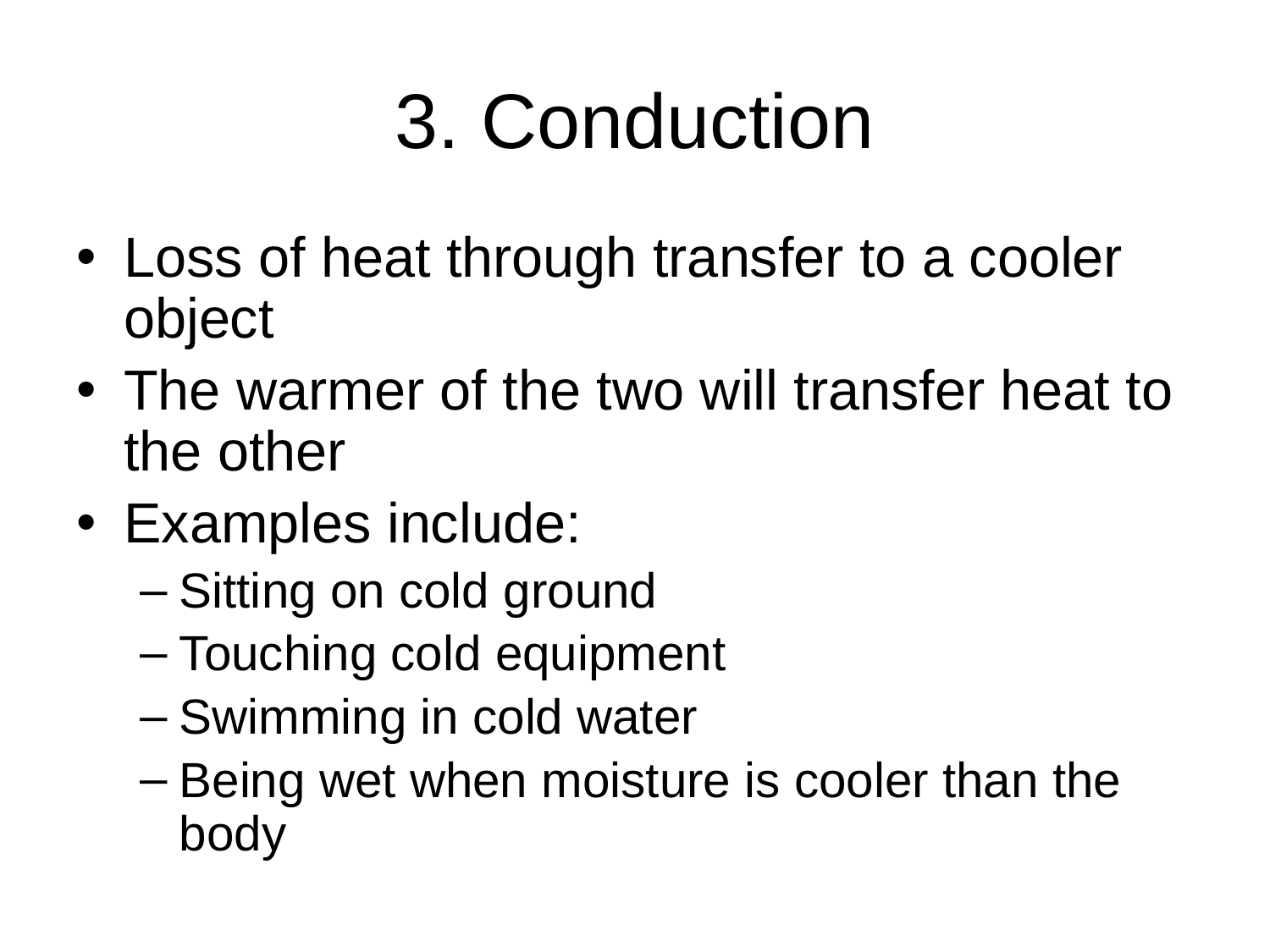

# 3. Conduction
Loss of heat through transfer to a cooler object
The warmer of the two will transfer heat to the other
Examples include:
Sitting on cold ground
Touching cold equipment
Swimming in cold water
Being wet when moisture is cooler than the body